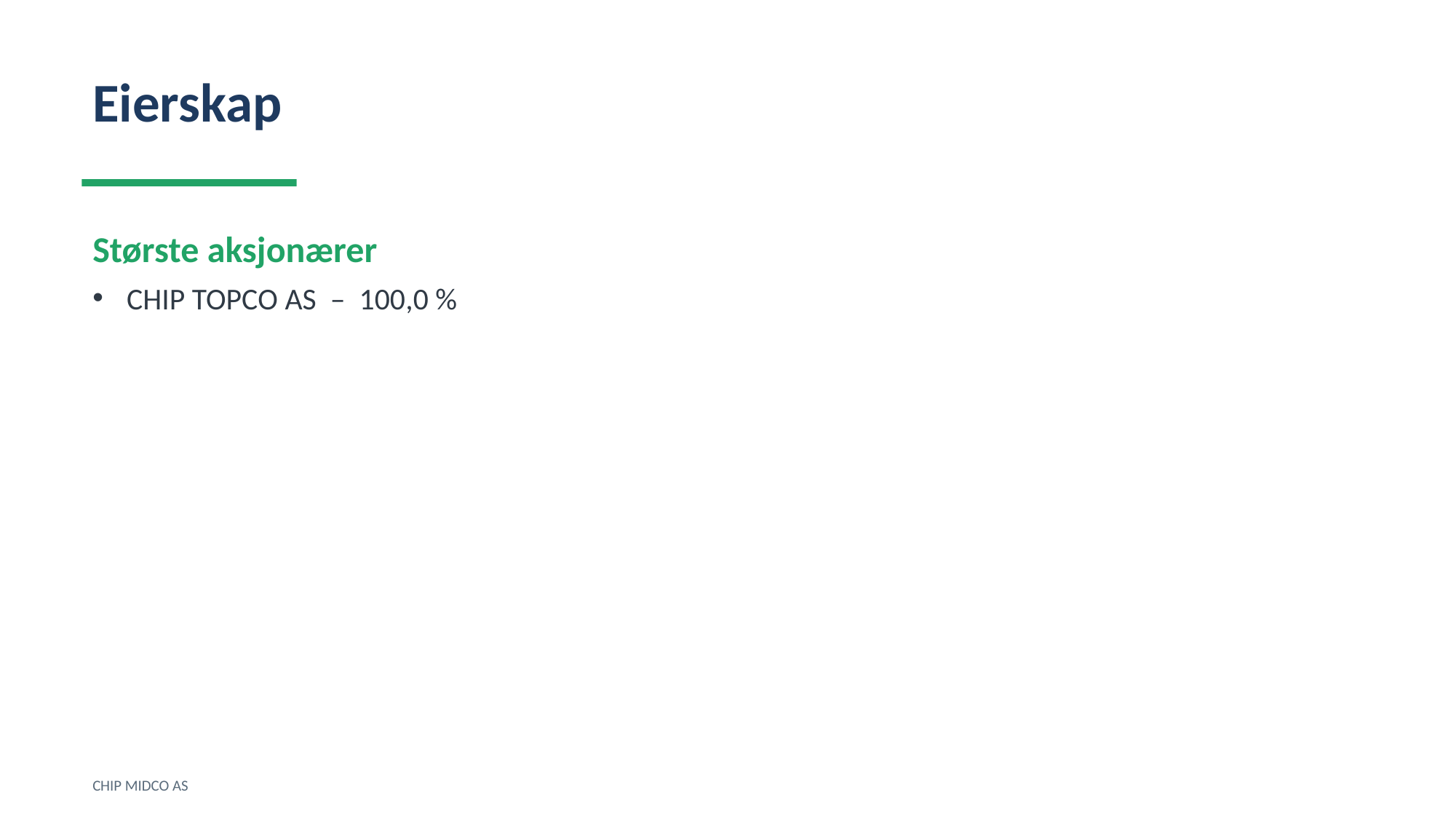

Eierskap

Største aksjonærer
CHIP TOPCO AS  –  100,0 %
CHIP MIDCO AS